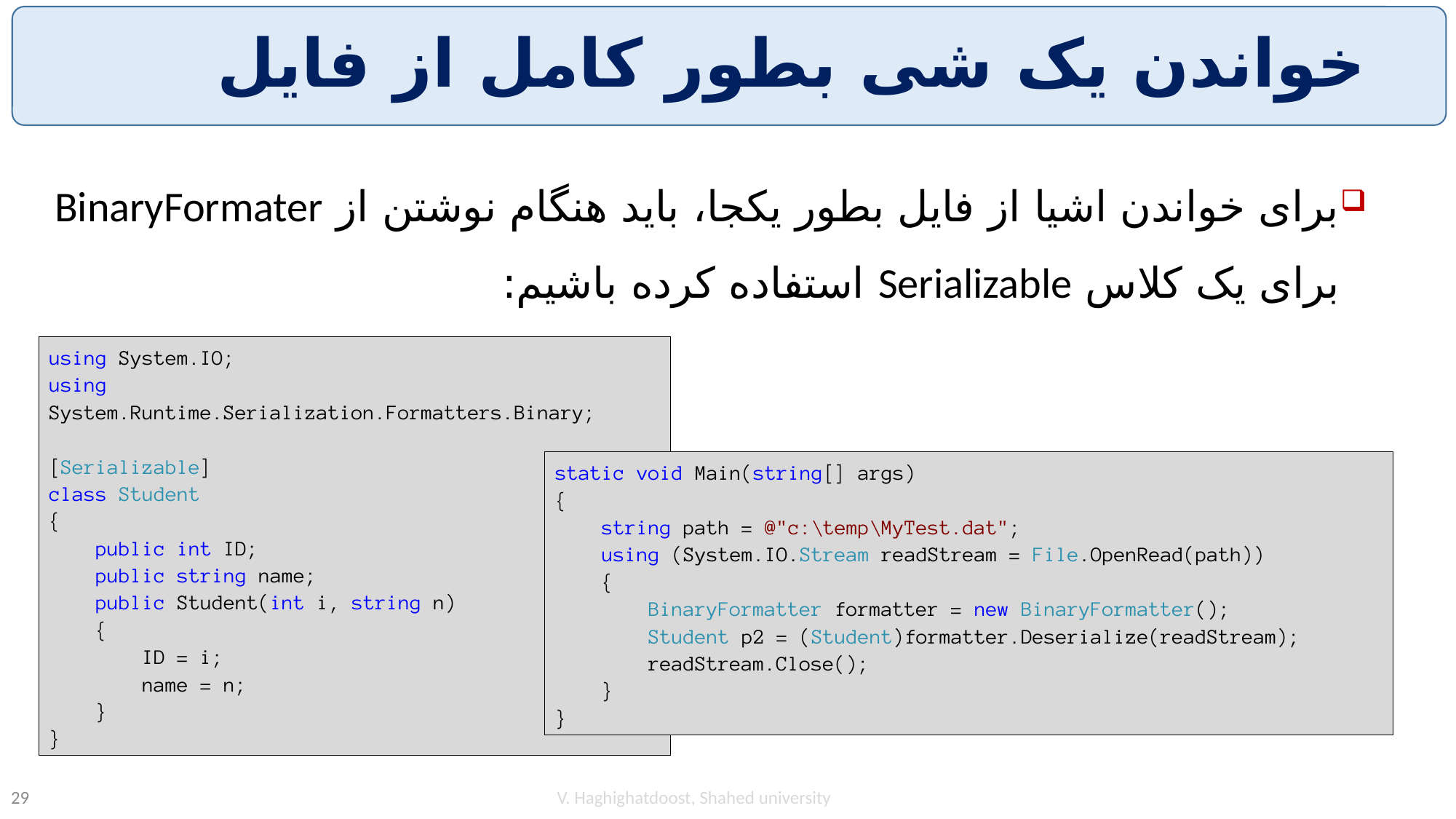

# خواندن یک شی بطور کامل از فایل
برای خواندن اشیا از فایل بطور یکجا، باید هنگام نوشتن از BinaryFormater برای یک کلاس Serializable استفاده کرده باشیم:
using System.IO;
using System.Runtime.Serialization.Formatters.Binary;

[Serializable]
class Student
{
    public int ID;
    public string name;
    public Student(int i, string n)
    {
        ID = i;
        name = n;
    }
}
static void Main(string[] args)
{
    string path = @"c:\temp\MyTest.dat";
    using (System.IO.Stream readStream = File.OpenRead(path))
    {
        BinaryFormatter formatter = new BinaryFormatter();
        Student p2 = (Student)formatter.Deserialize(readStream);
        readStream.Close();
    }
}
V. Haghighatdoost, Shahed university
29